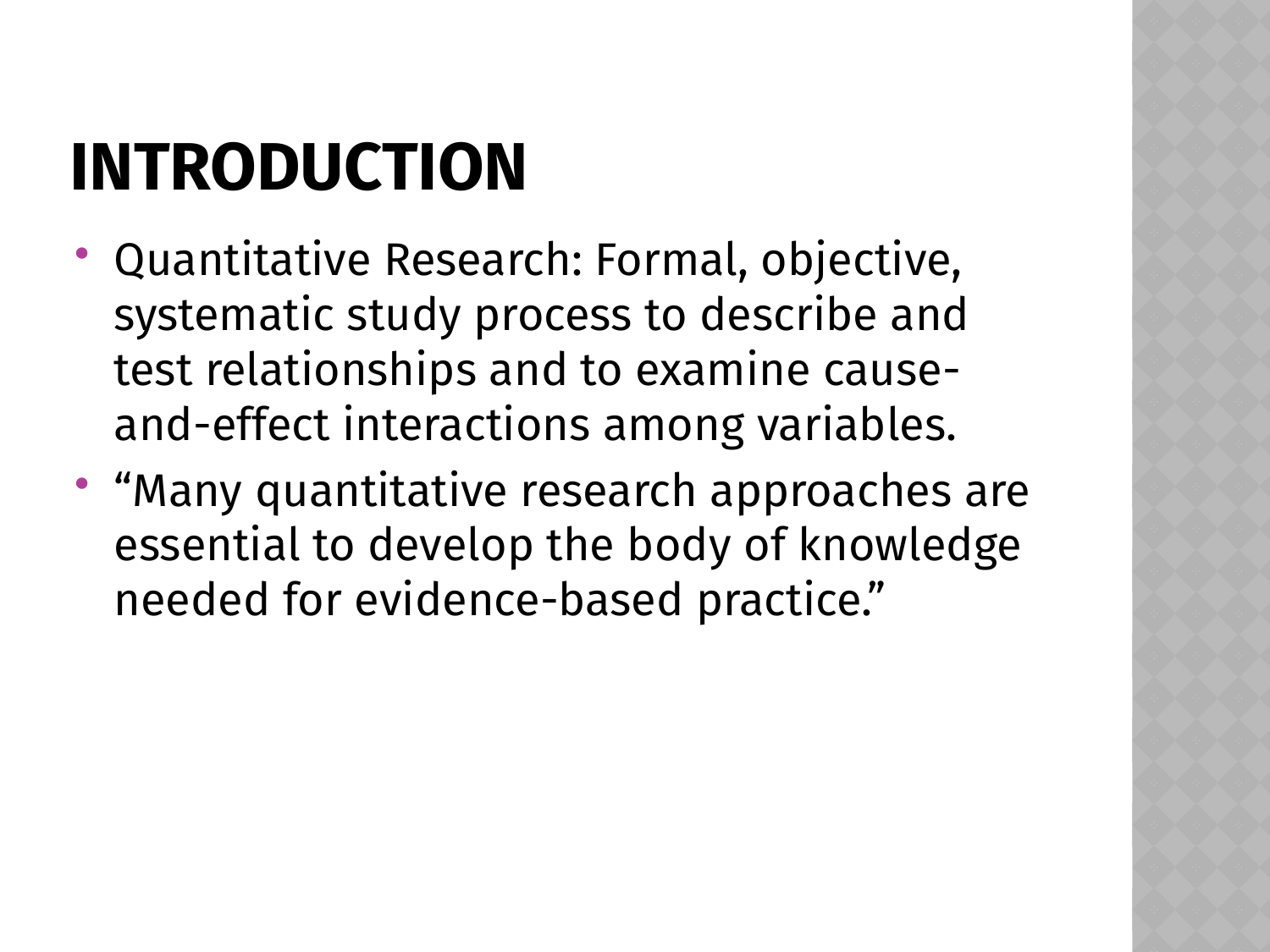

# Introduction
Quantitative Research: Formal, objective, systematic study process to describe and test relationships and to examine cause-and-effect interactions among variables.
“Many quantitative research approaches are essential to develop the body of knowledge needed for evidence-based practice.”